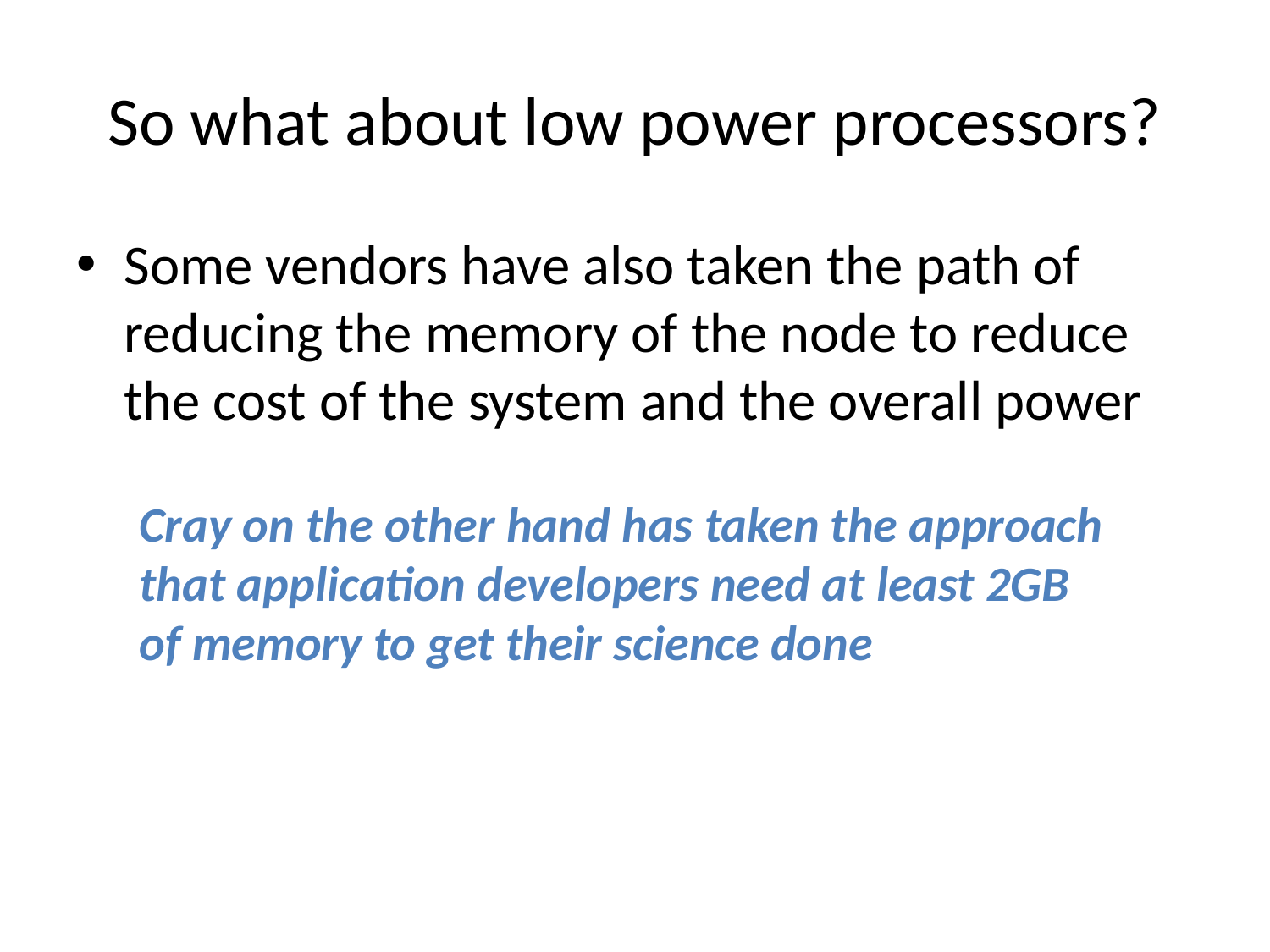

# So what about low power processors?
Some vendors have also taken the path of reducing the memory of the node to reduce the cost of the system and the overall power

Cray on the other hand has taken the approach that application developers need at least 2GB of memory to get their science done